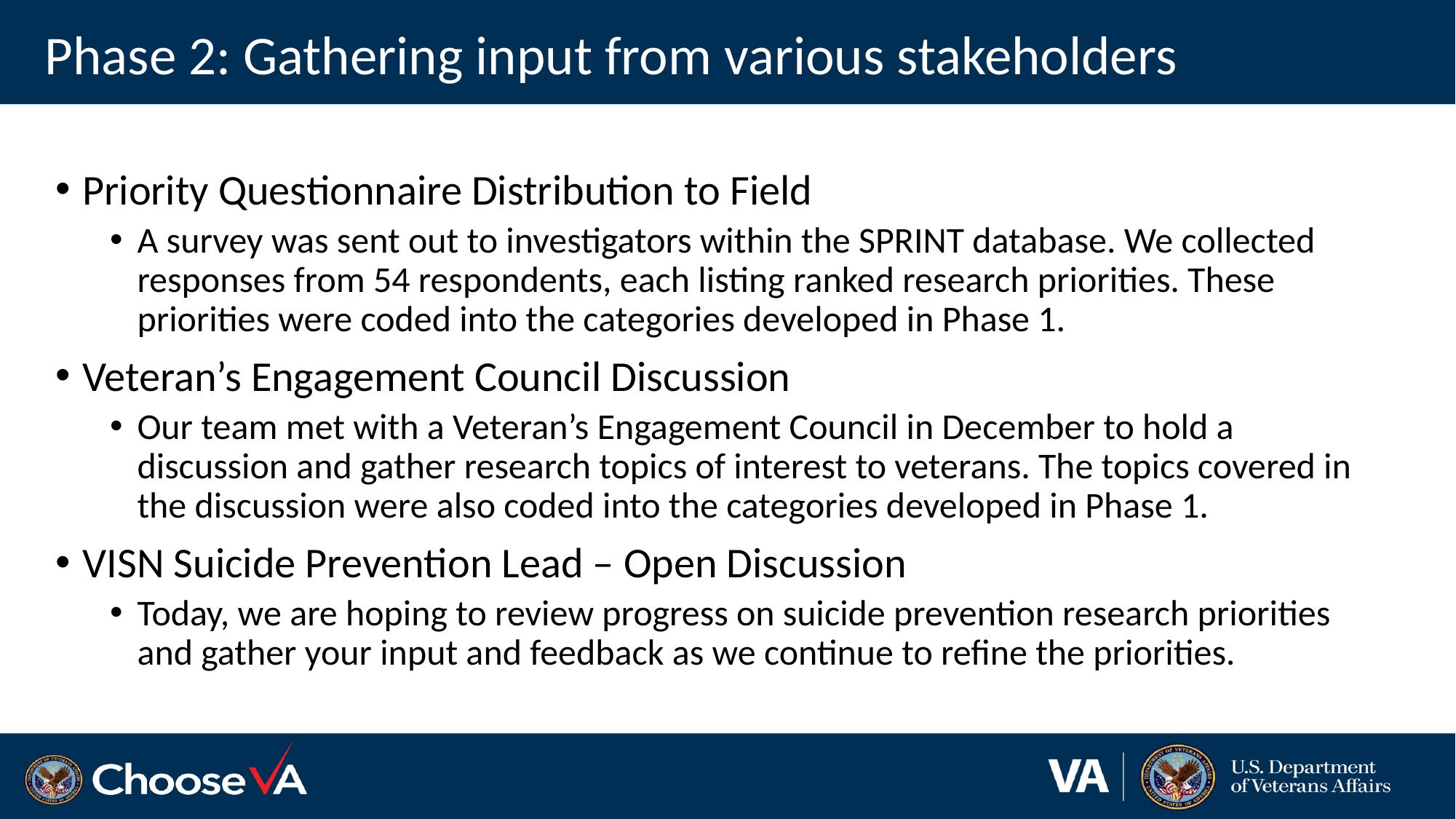

# Phase 2: Gathering input from various stakeholders
Priority Questionnaire Distribution to Field
A survey was sent out to investigators within the SPRINT database. We collected responses from 54 respondents, each listing ranked research priorities. These priorities were coded into the categories developed in Phase 1.
Veteran’s Engagement Council Discussion
Our team met with a Veteran’s Engagement Council in December to hold a discussion and gather research topics of interest to veterans. The topics covered in the discussion were also coded into the categories developed in Phase 1.
VISN Suicide Prevention Lead – Open Discussion
Today, we are hoping to review progress on suicide prevention research priorities and gather your input and feedback as we continue to refine the priorities.